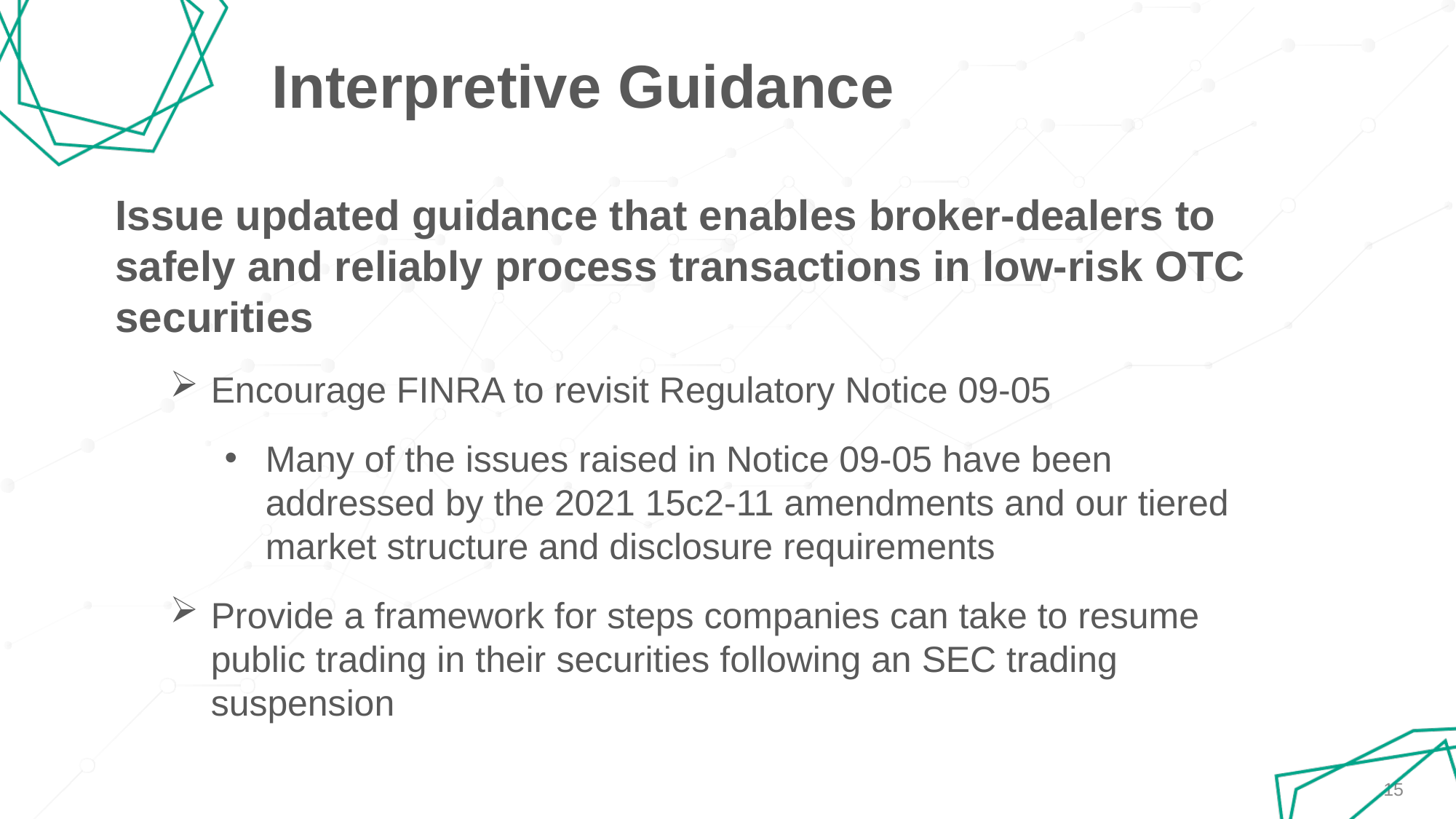

# Interpretive Guidance
Issue updated guidance that enables broker-dealers to safely and reliably process transactions in low-risk OTC securities

Encourage FINRA to revisit Regulatory Notice 09-05

Many of the issues raised in Notice 09-05 have been addressed by the 2021 15c2-11 amendments and our tiered market structure and disclosure requirements

Provide a framework for steps companies can take to resume public trading in their securities following an SEC trading suspension

15